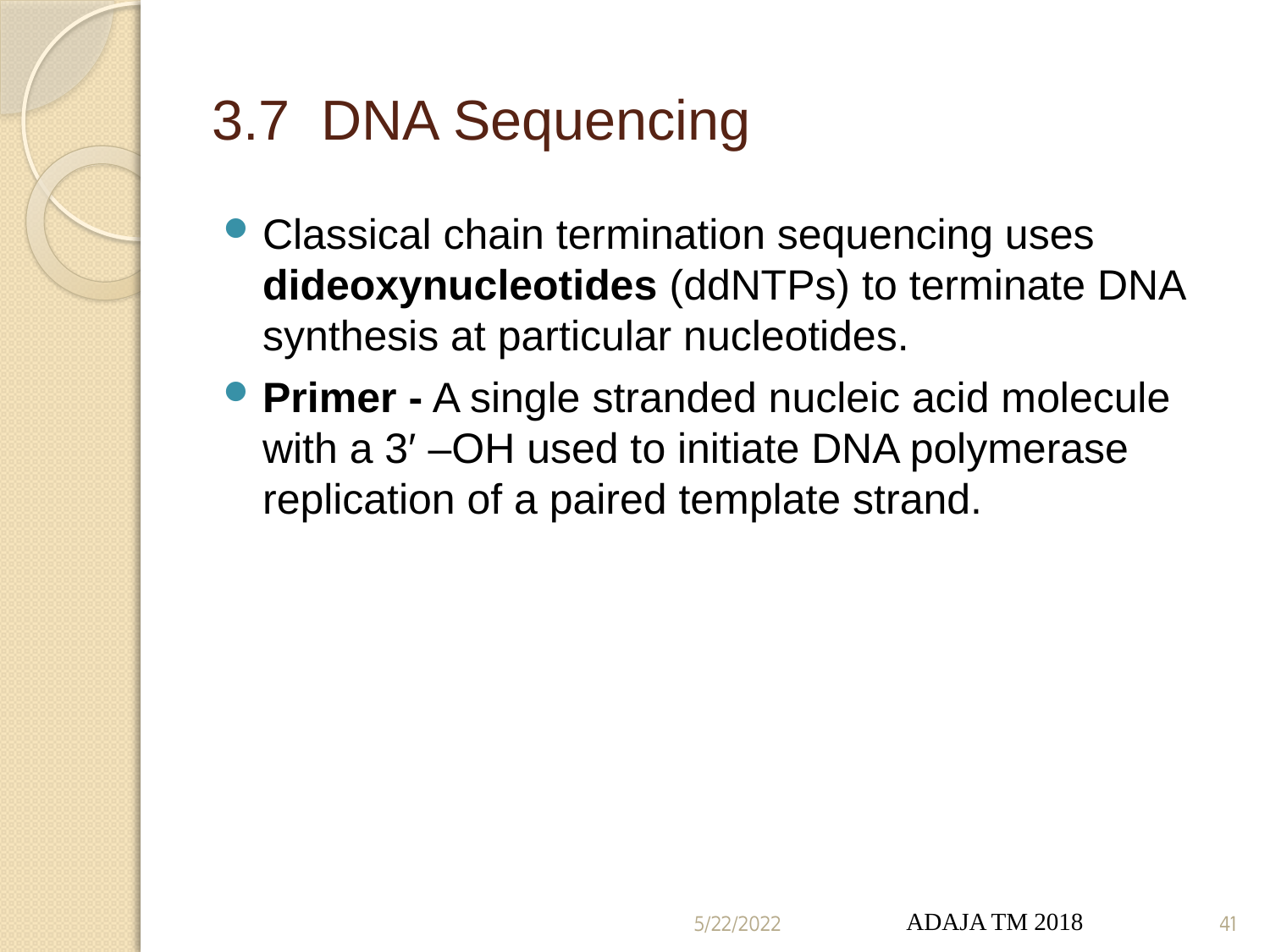

# 3.7  DNA Sequencing
Classical chain termination sequencing uses dideoxynucleotides (ddNTPs) to terminate DNA synthesis at particular nucleotides.
Primer - A single stranded nucleic acid molecule with a 3′ –OH used to initiate DNA polymerase replication of a paired template strand.
5/22/2022
ADAJA TM 2018
41